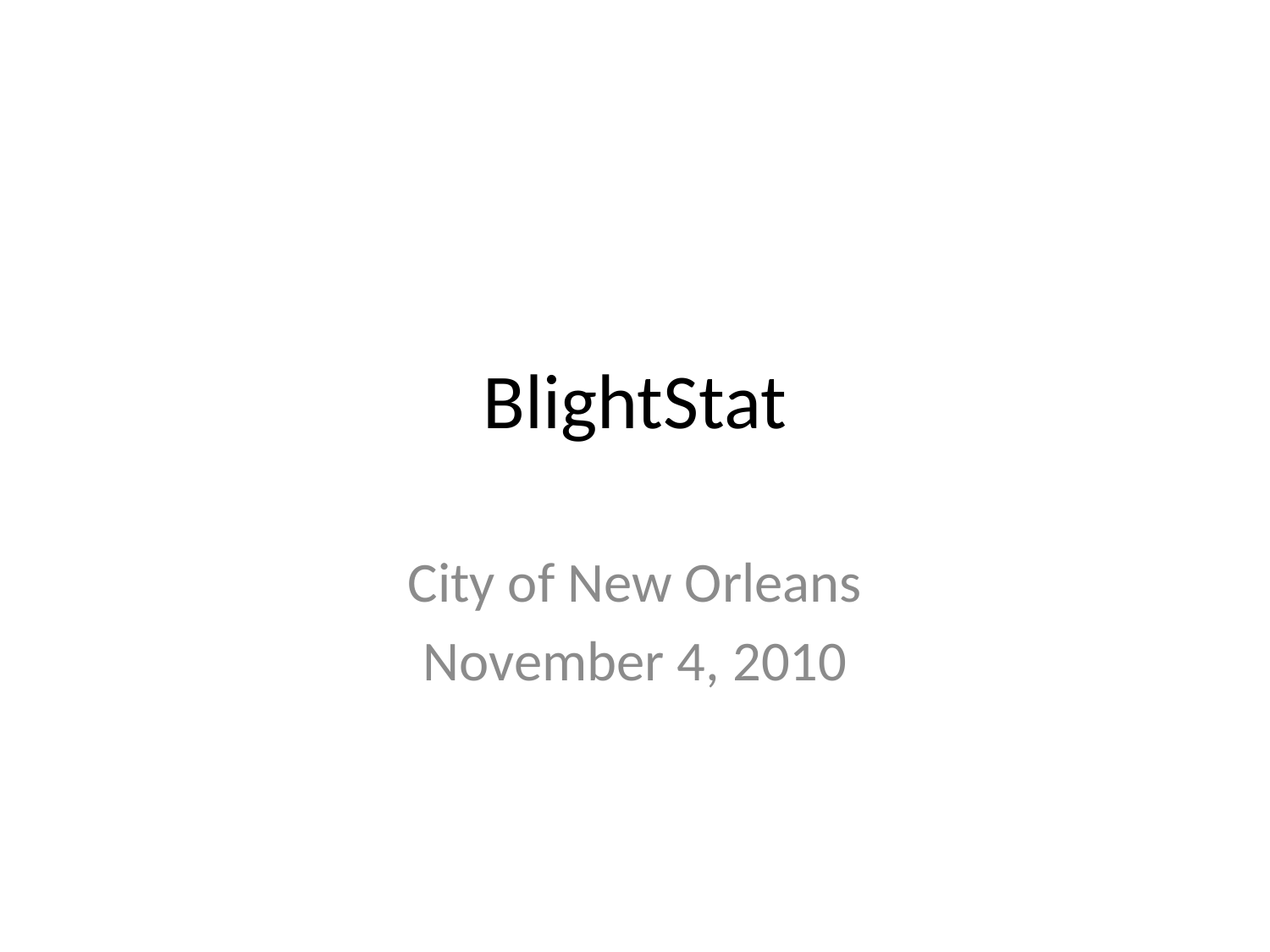

# BlightStat
City of New Orleans
November 4, 2010